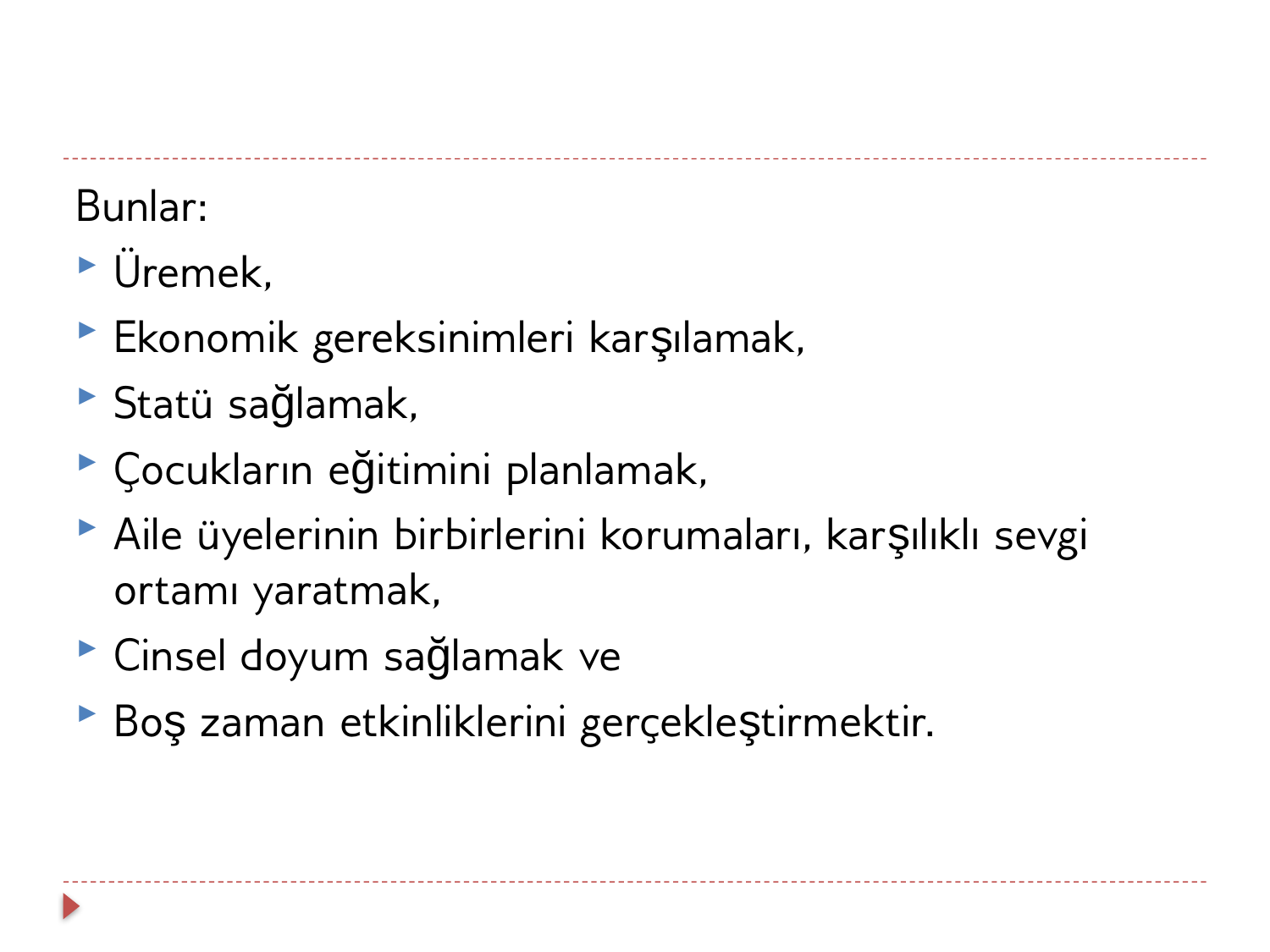

#
Bunlar:
Üremek,
Ekonomik gereksinimleri karşılamak,
Statü sağlamak,
Çocukların eğitimini planlamak,
Aile üyelerinin birbirlerini korumaları, karşılıklı sevgi ortamı yaratmak,
Cinsel doyum sağlamak ve
Boş zaman etkinliklerini gerçekleştirmektir.